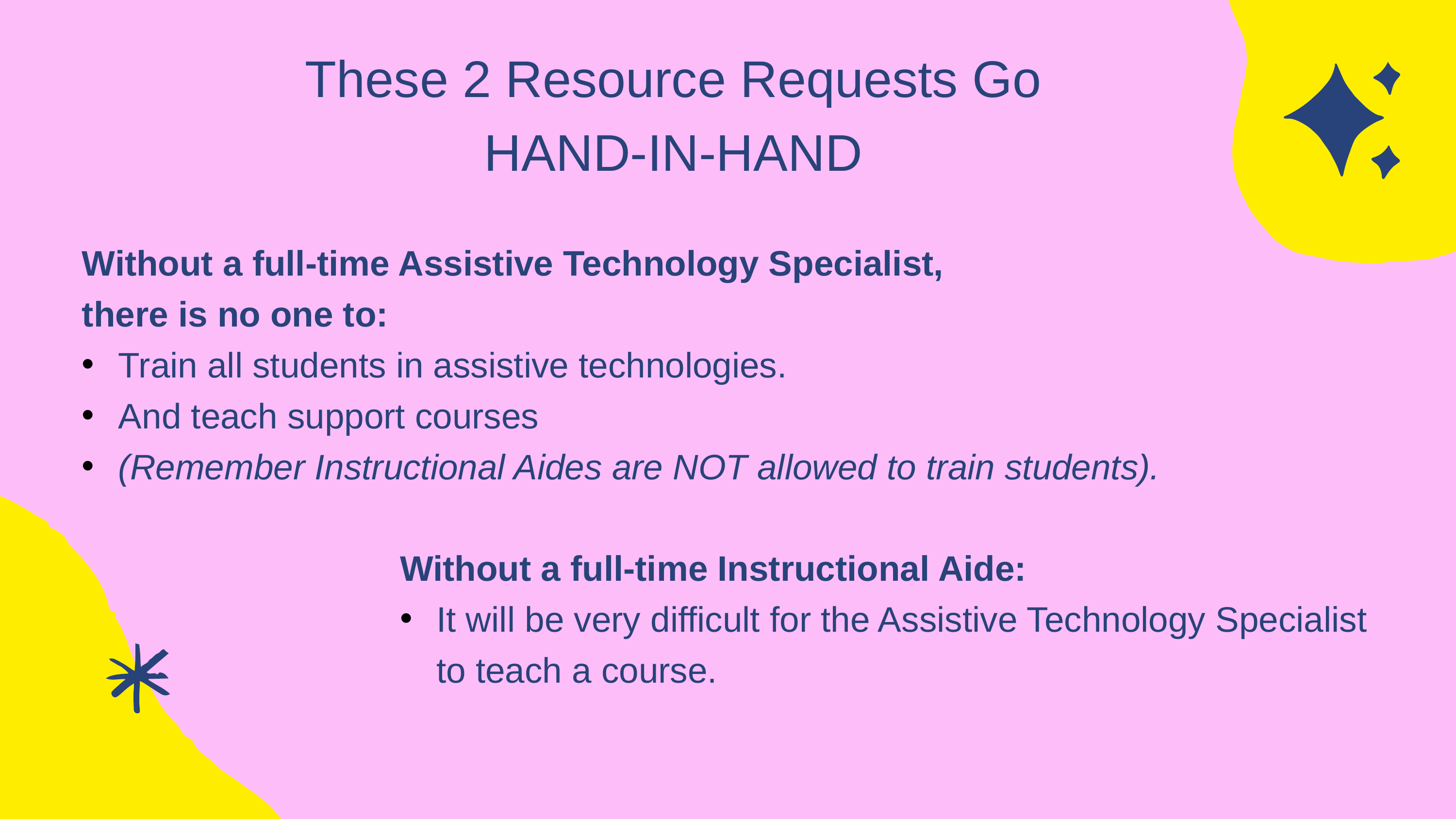

These 2 Resource Requests Go
HAND-IN-HAND

Without a full-time Assistive Technology Specialist,
there is no one to:
Train all students in assistive technologies.
And teach support courses
(Remember Instructional Aides are NOT allowed to train students).

Without a full-time Instructional Aide:
It will be very difficult for the Assistive Technology Specialist to teach a course.